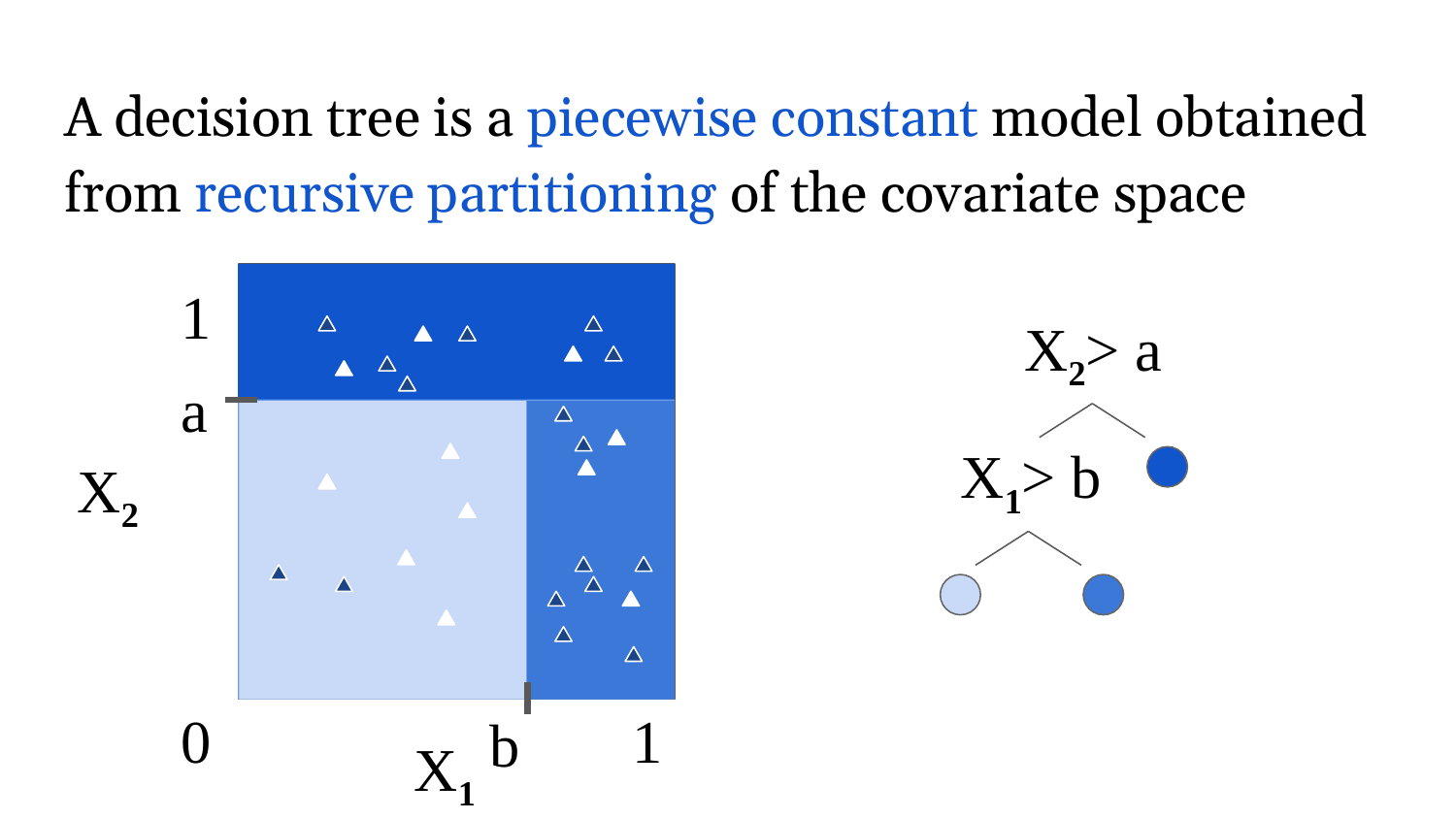

# A decision tree is a piecewise constant model obtained from recursive partitioning of the covariate space
1

X2> a

a

X1> b
X2

0
1
b
X1